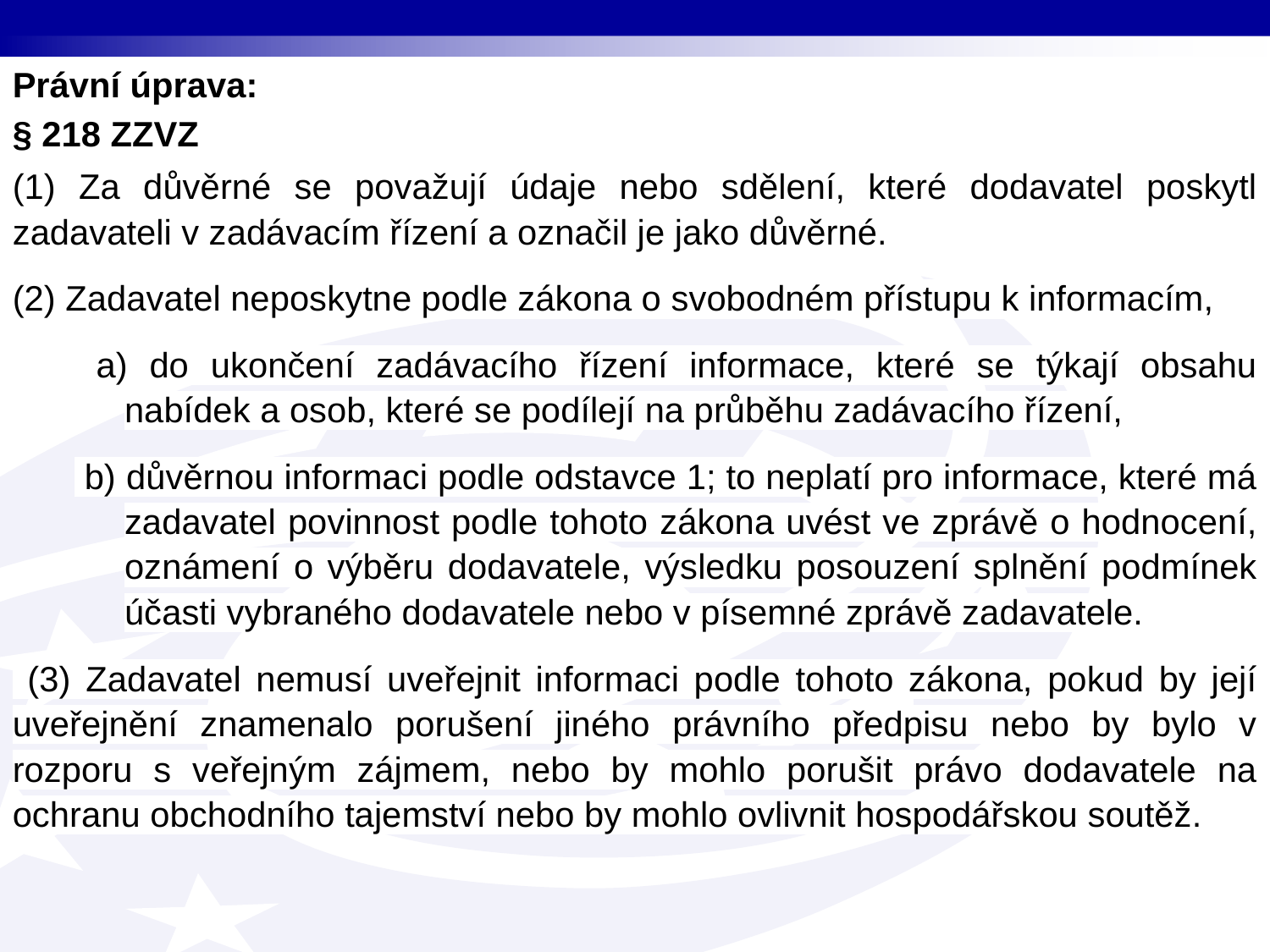

Právní úprava:
§ 218 ZZVZ
(1) Za důvěrné se považují údaje nebo sdělení, které dodavatel poskytl zadavateli v zadávacím řízení a označil je jako důvěrné.
(2) Zadavatel neposkytne podle zákona o svobodném přístupu k informacím,
 a) do ukončení zadávacího řízení informace, které se týkají obsahu nabídek a osob, které se podílejí na průběhu zadávacího řízení,
 b) důvěrnou informaci podle odstavce 1; to neplatí pro informace, které má zadavatel povinnost podle tohoto zákona uvést ve zprávě o hodnocení, oznámení o výběru dodavatele, výsledku posouzení splnění podmínek účasti vybraného dodavatele nebo v písemné zprávě zadavatele.
 (3) Zadavatel nemusí uveřejnit informaci podle tohoto zákona, pokud by její uveřejnění znamenalo porušení jiného právního předpisu nebo by bylo v rozporu s veřejným zájmem, nebo by mohlo porušit právo dodavatele na ochranu obchodního tajemství nebo by mohlo ovlivnit hospodářskou soutěž.